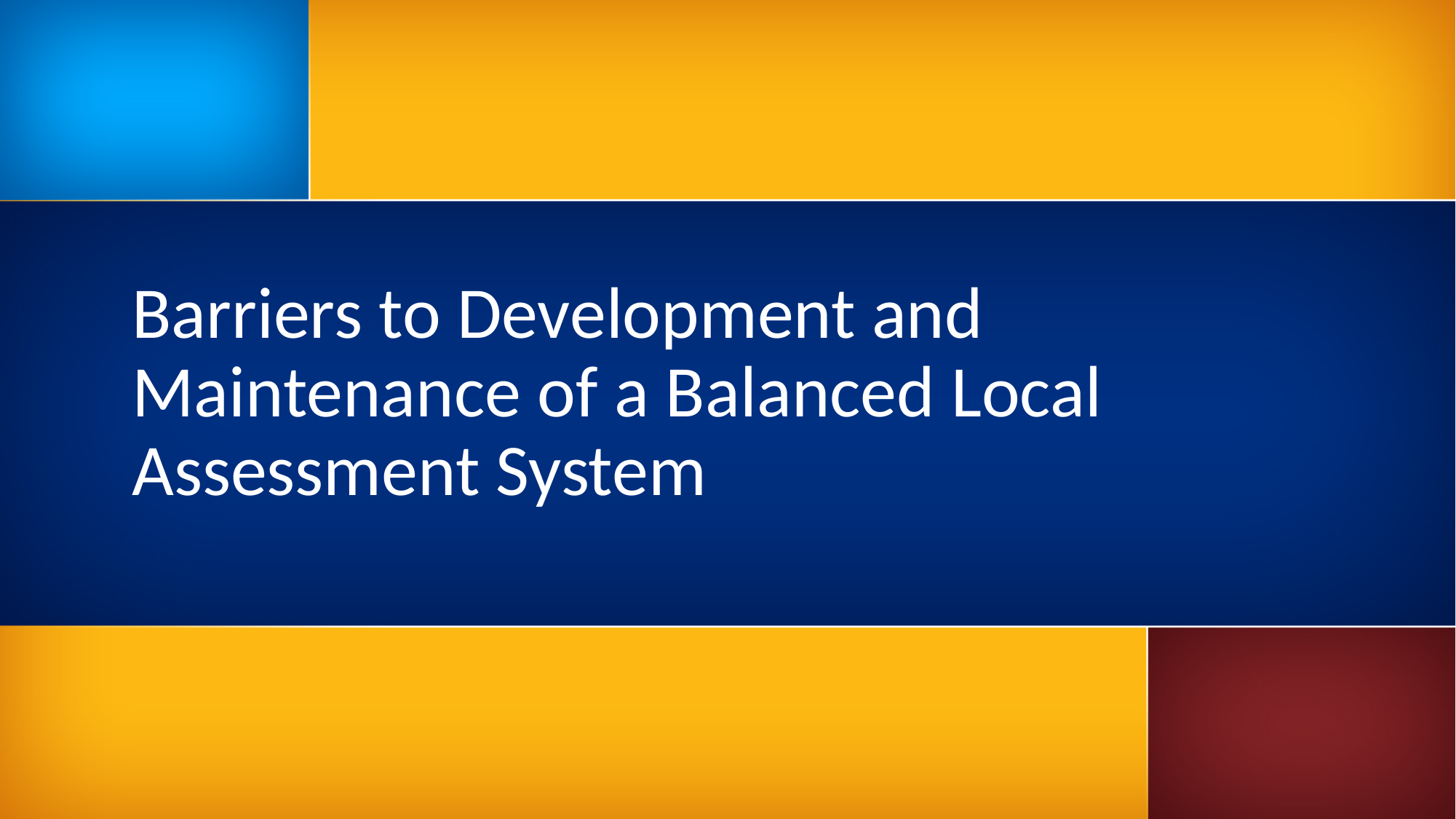

# Barriers to Development and Maintenance of a Balanced Local Assessment System